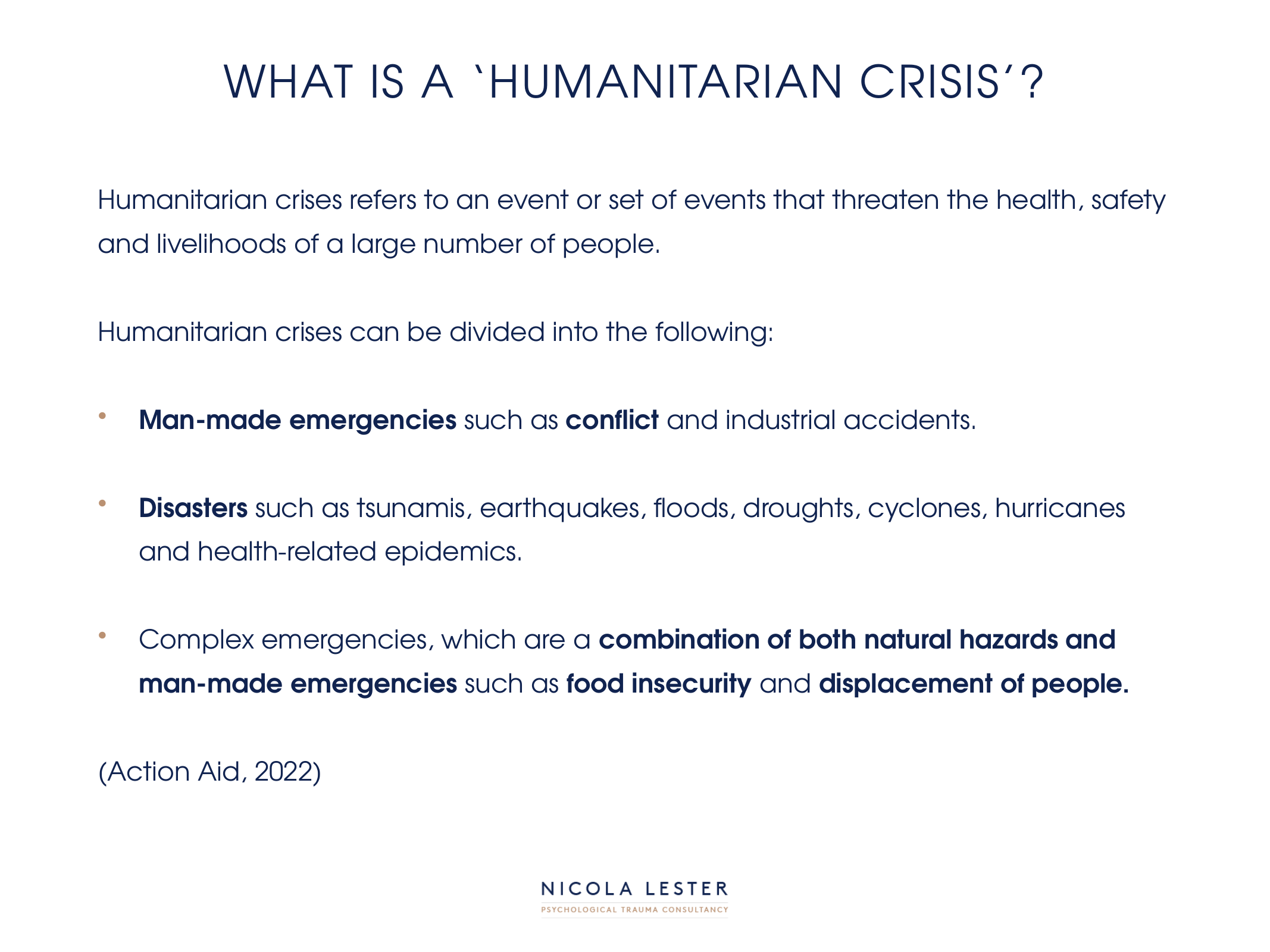

# What is a ‘humanitarian crisis’?
Humanitarian crises refers to an event or set of events that threaten the health, safety and livelihoods of a large number of people.

Humanitarian crises can be divided into the following:

Man-made emergencies such as conflict and industrial accidents.

Disasters such as tsunamis, earthquakes, floods, droughts, cyclones, hurricanes and health-related epidemics.

Complex emergencies, which are a combination of both natural hazards and man-made emergencies such as food insecurity and displacement of people.

(Action Aid, 2022)